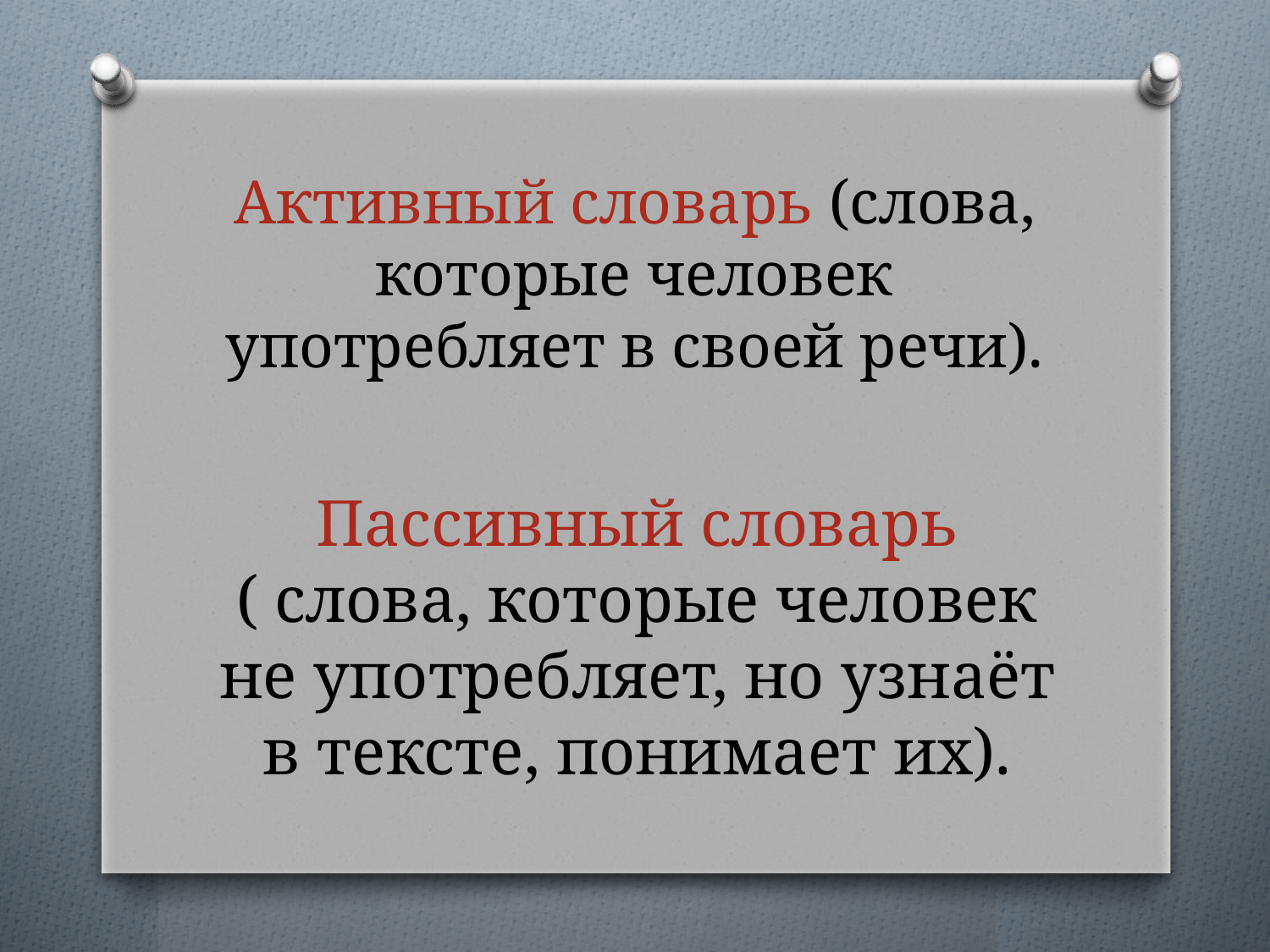

# Активный словарь (слова, которые человек употребляет в своей речи).
Пассивный словарь ( слова, которые человек не употребляет, но узнаёт в тексте, понимает их).